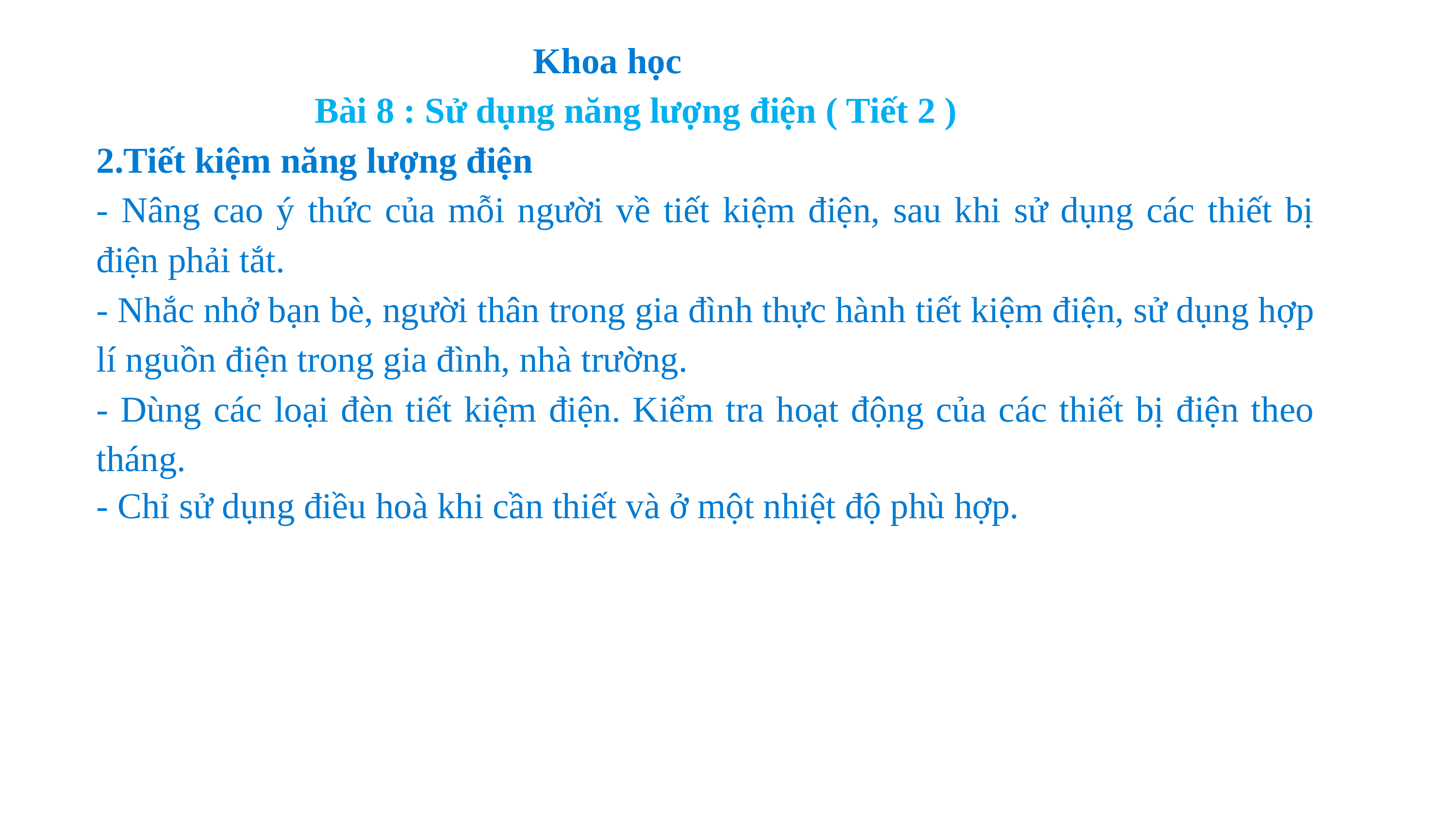

Khoa học
                        Bài 8 : Sử dụng năng lượng điện ( Tiết 2 )
2.Tiết kiệm năng lượng điện
- Nâng cao ý thức của mỗi người về tiết kiệm điện, sau khi sử dụng các thiết bị điện phải tắt.
- Nhắc nhở bạn bè, người thân trong gia đình thực hành tiết kiệm điện, sử dụng hợp lí nguồn điện trong gia đình, nhà trường.
- Dùng các loại đèn tiết kiệm điện. Kiểm tra hoạt động của các thiết bị điện theo tháng.
- Chỉ sử dụng điều hoà khi cần thiết và ở một nhiệt độ phù hợp.